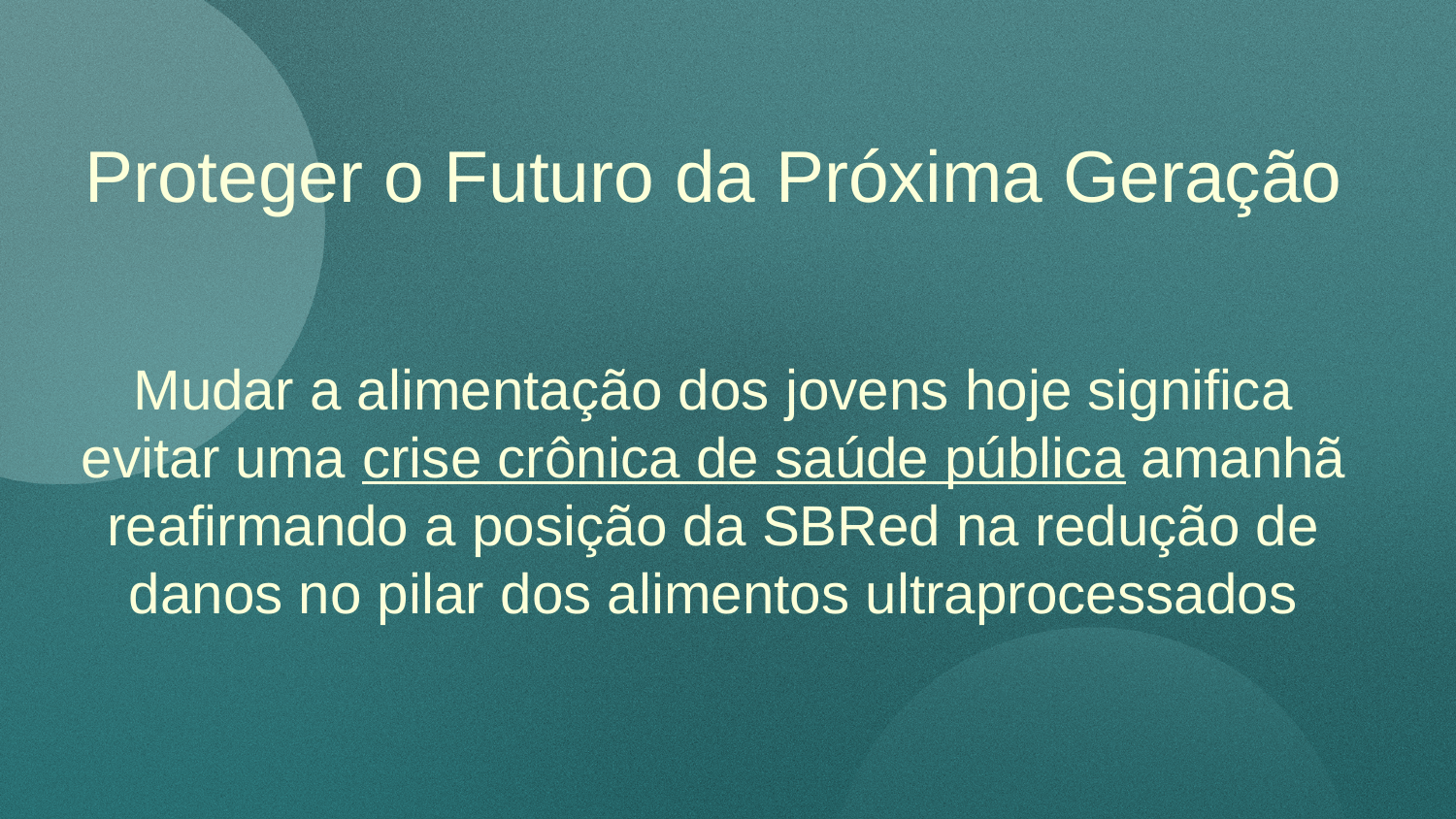

Proteger o Futuro da Próxima Geração

Mudar a alimentação dos jovens hoje significa evitar uma crise crônica de saúde pública amanhã reafirmando a posição da SBRed na redução de danos no pilar dos alimentos ultraprocessados